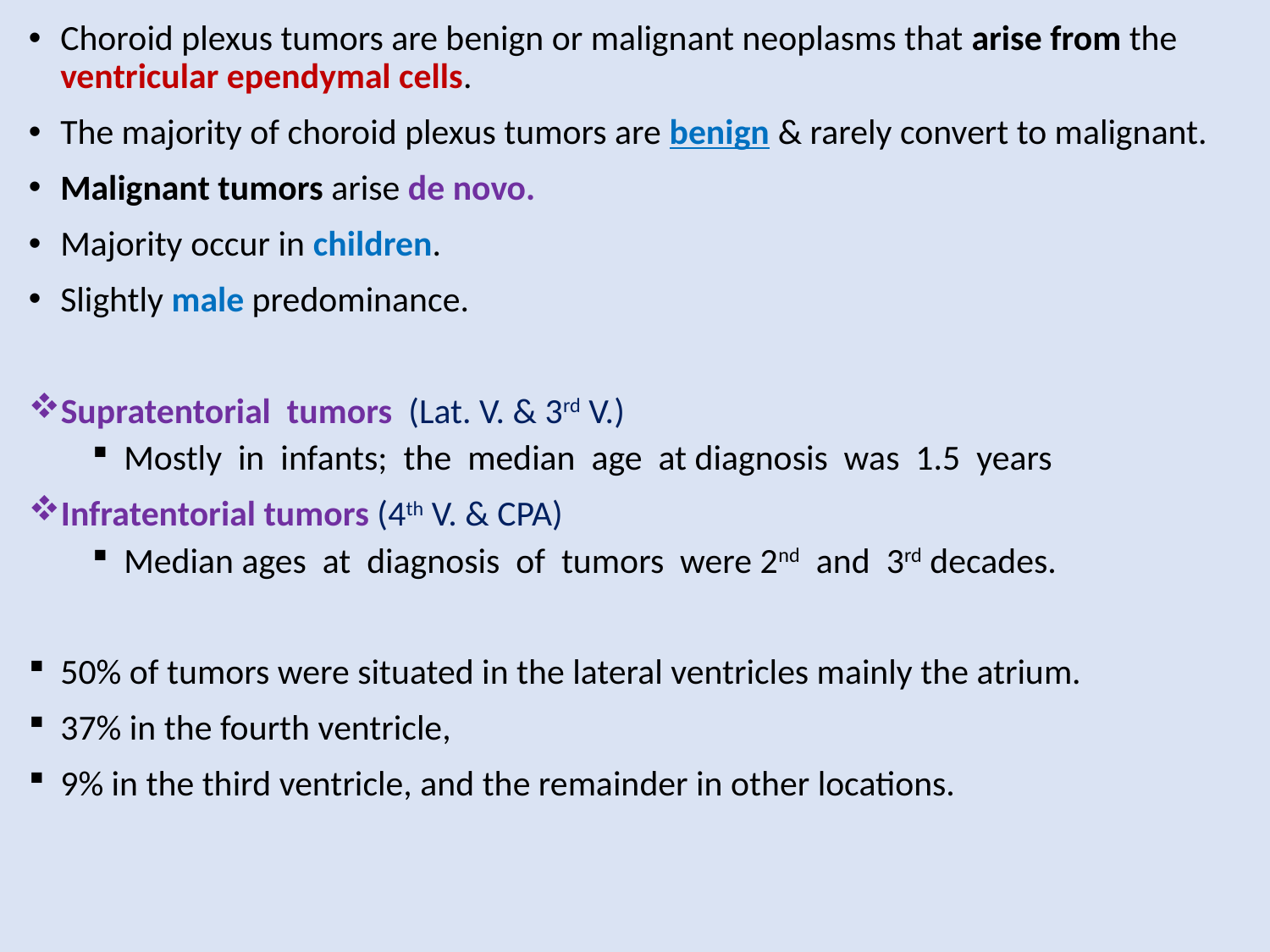

Choroid plexus tumors are benign or malignant neoplasms that arise from the ventricular ependymal cells.
The majority of choroid plexus tumors are benign & rarely convert to malignant.
Malignant tumors arise de novo.
Majority occur in children.
Slightly male predominance.

Supratentorial  tumors  (Lat. V. & 3rd V.)
Mostly  in  infants;  the  median  age  at diagnosis  was  1.5  years
Infratentorial tumors (4th V. & CPA)
Median ages  at  diagnosis  of  tumors  were 2nd  and  3rd decades.

50% of tumors were situated in the lateral ventricles mainly the atrium.
37% in the fourth ventricle,
9% in the third ventricle, and the remainder in other locations.